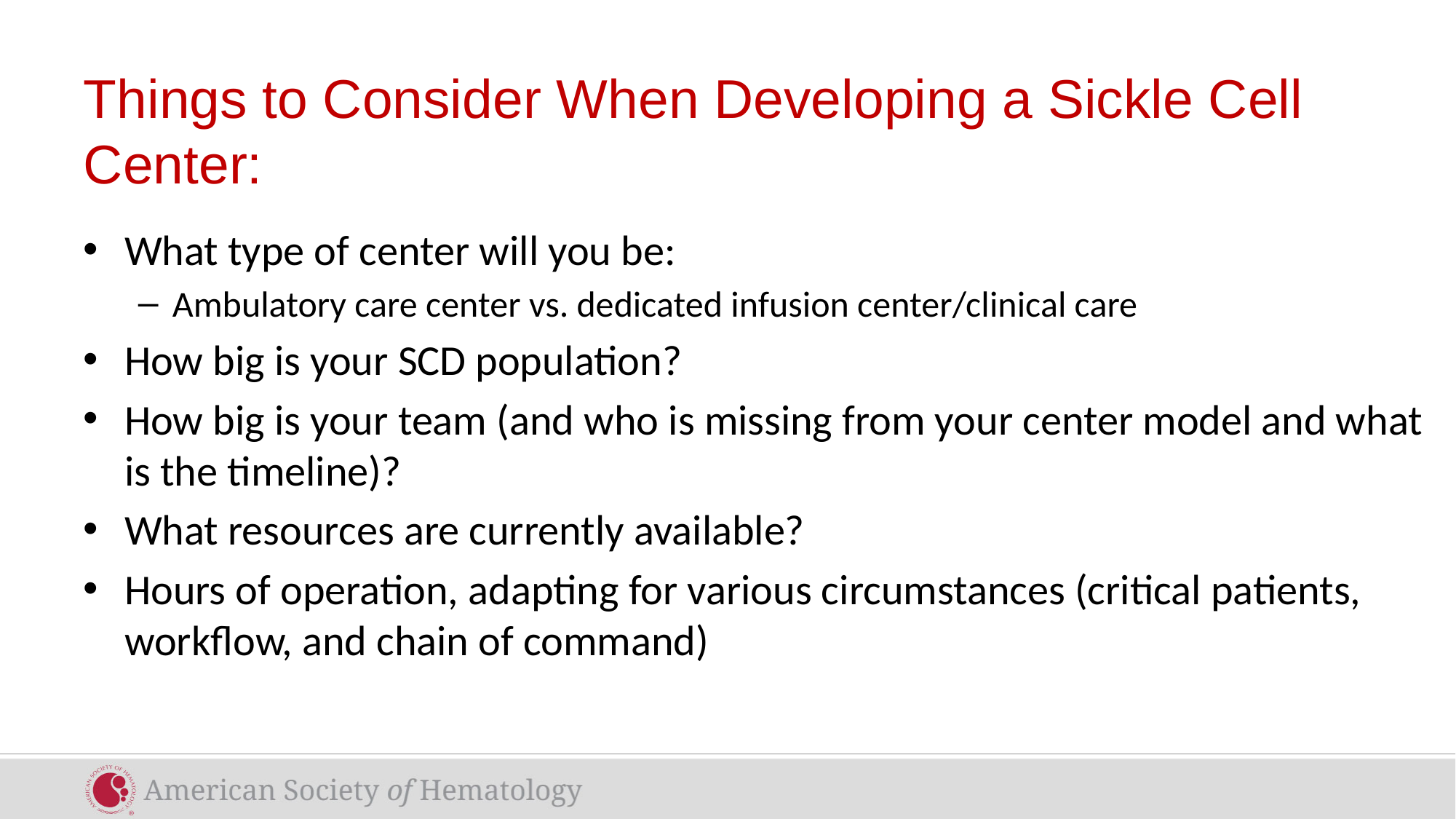

# Things to Consider When Developing a Sickle Cell Center:
What type of center will you be:
Ambulatory care center vs. dedicated infusion center/clinical care
How big is your SCD population?
How big is your team (and who is missing from your center model and what is the timeline)?
What resources are currently available?
Hours of operation, adapting for various circumstances (critical patients, workflow, and chain of command)